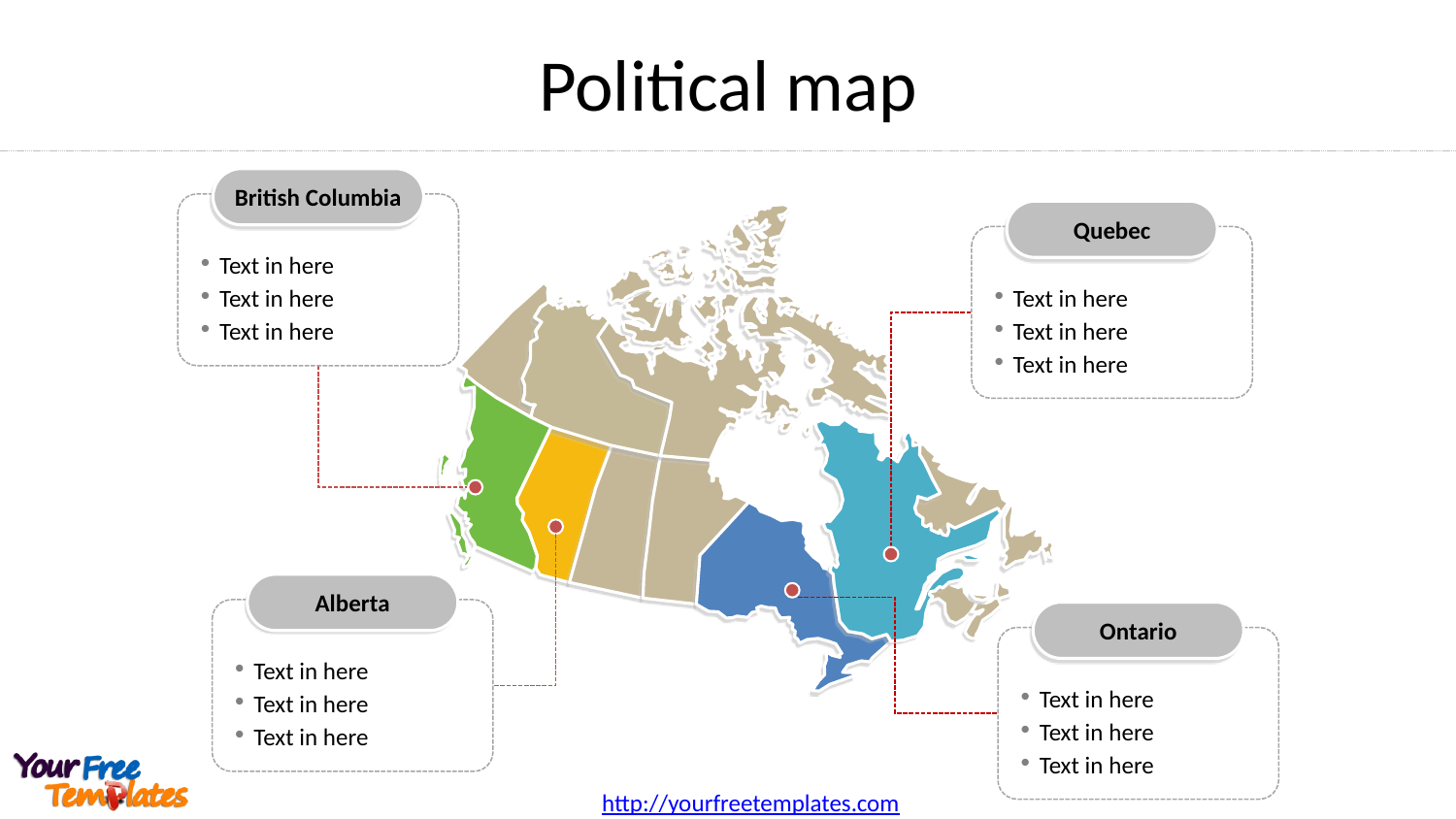

Political map
British Columbia

Text in here
Text in here
Text in here
Quebec

Text in here
Text in here
Text in here

Alberta

Text in here
Text in here
Text in here

Ontario

Text in here
Text in here
Text in here